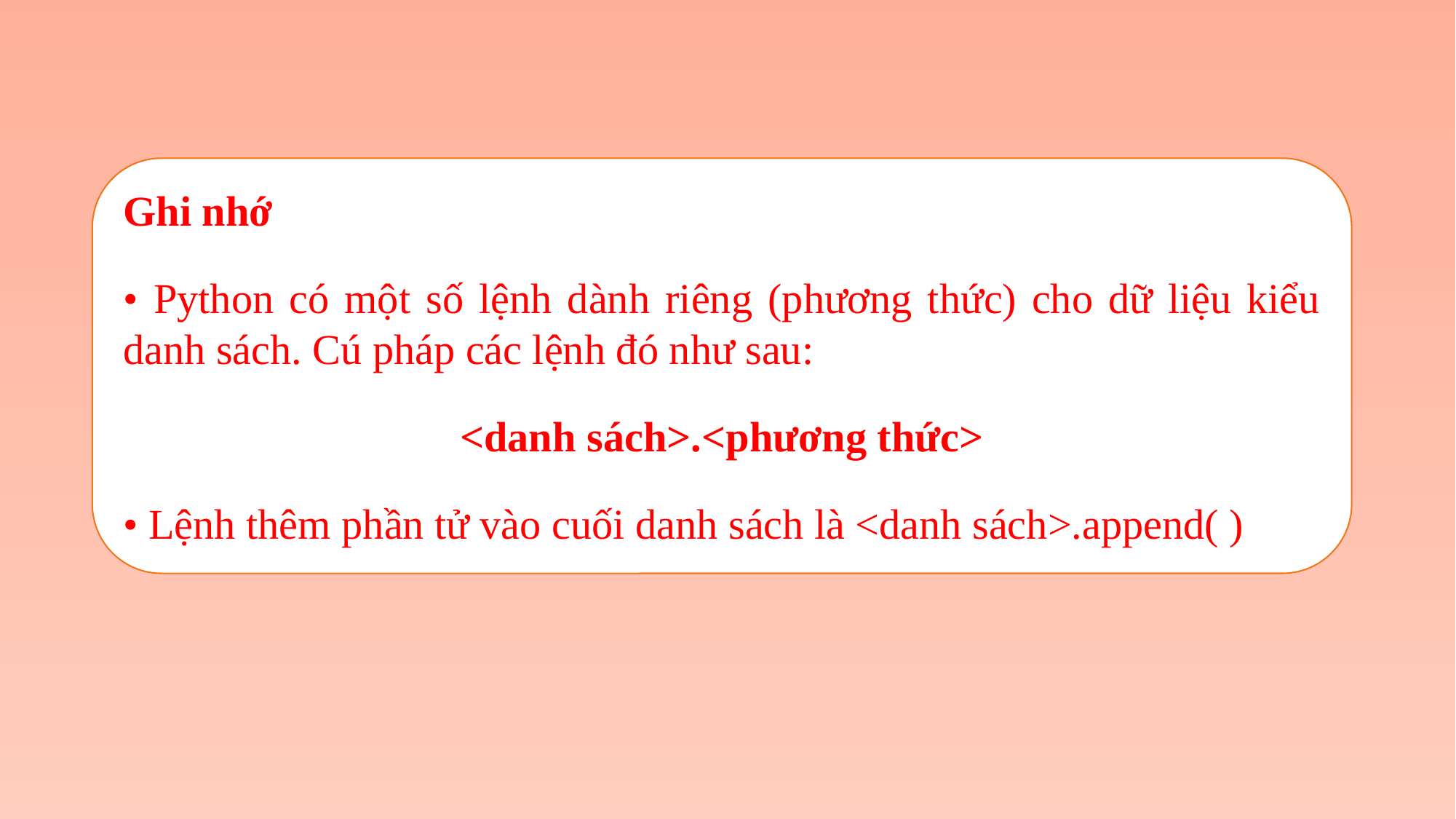

Ghi nhớ
• Python có một số lệnh dành riêng (phương thức) cho dữ liệu kiểu danh sách. Cú pháp các lệnh đó như sau:
<danh sách>.<phương thức>
• Lệnh thêm phần tử vào cuối danh sách là <danh sách>.append( )